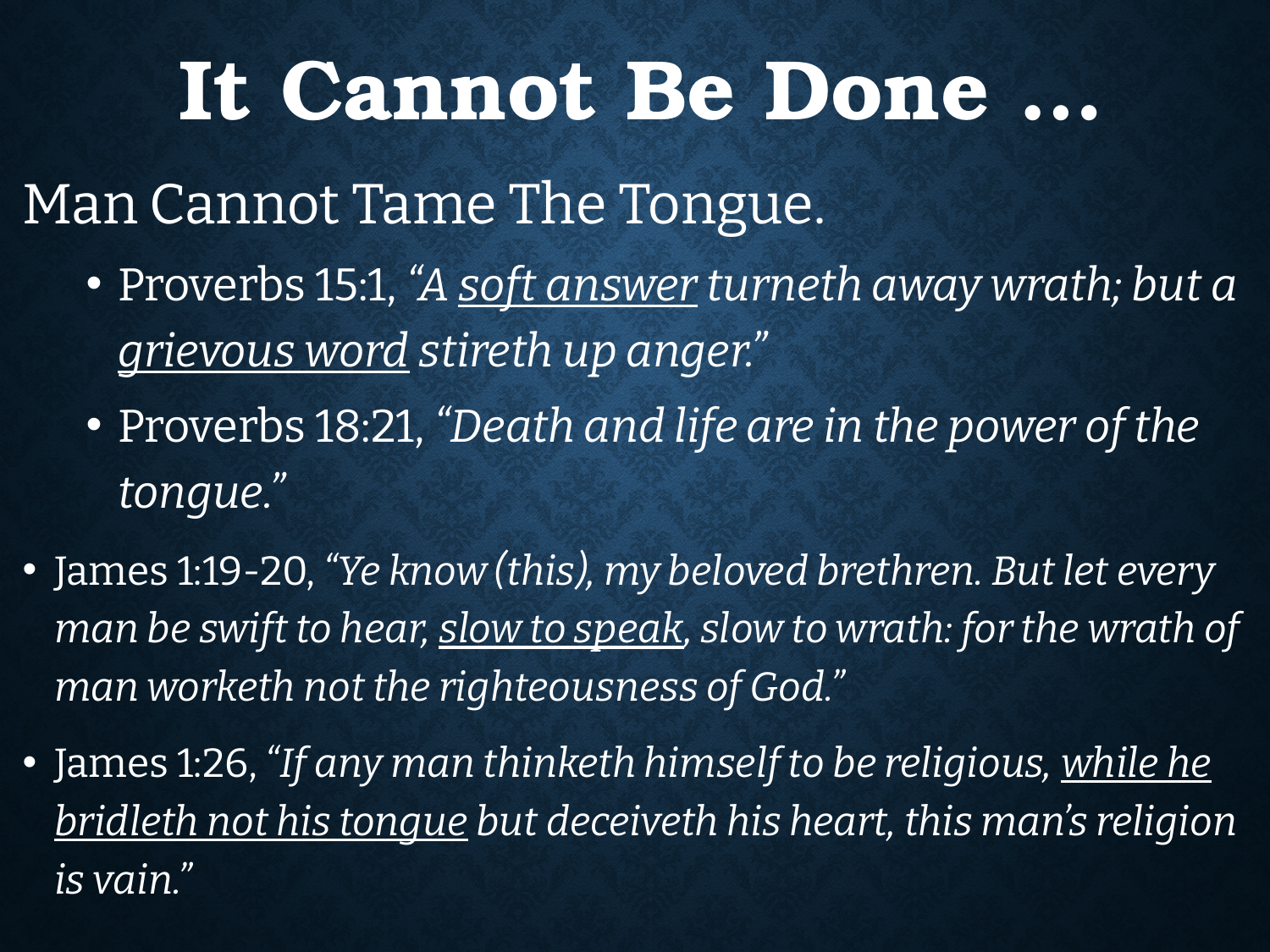

# It Cannot Be Done …
Man Cannot Tame The Tongue.
Proverbs 15:1, “A soft answer turneth away wrath; but a grievous word stireth up anger.”
Proverbs 18:21, “Death and life are in the power of the tongue.”
James 1:19-20, “Ye know (this), my beloved brethren. But let every man be swift to hear, slow to speak, slow to wrath: for the wrath of man worketh not the righteousness of God.”
James 1:26, “If any man thinketh himself to be religious, while he bridleth not his tongue but deceiveth his heart, this man’s religion is vain.”